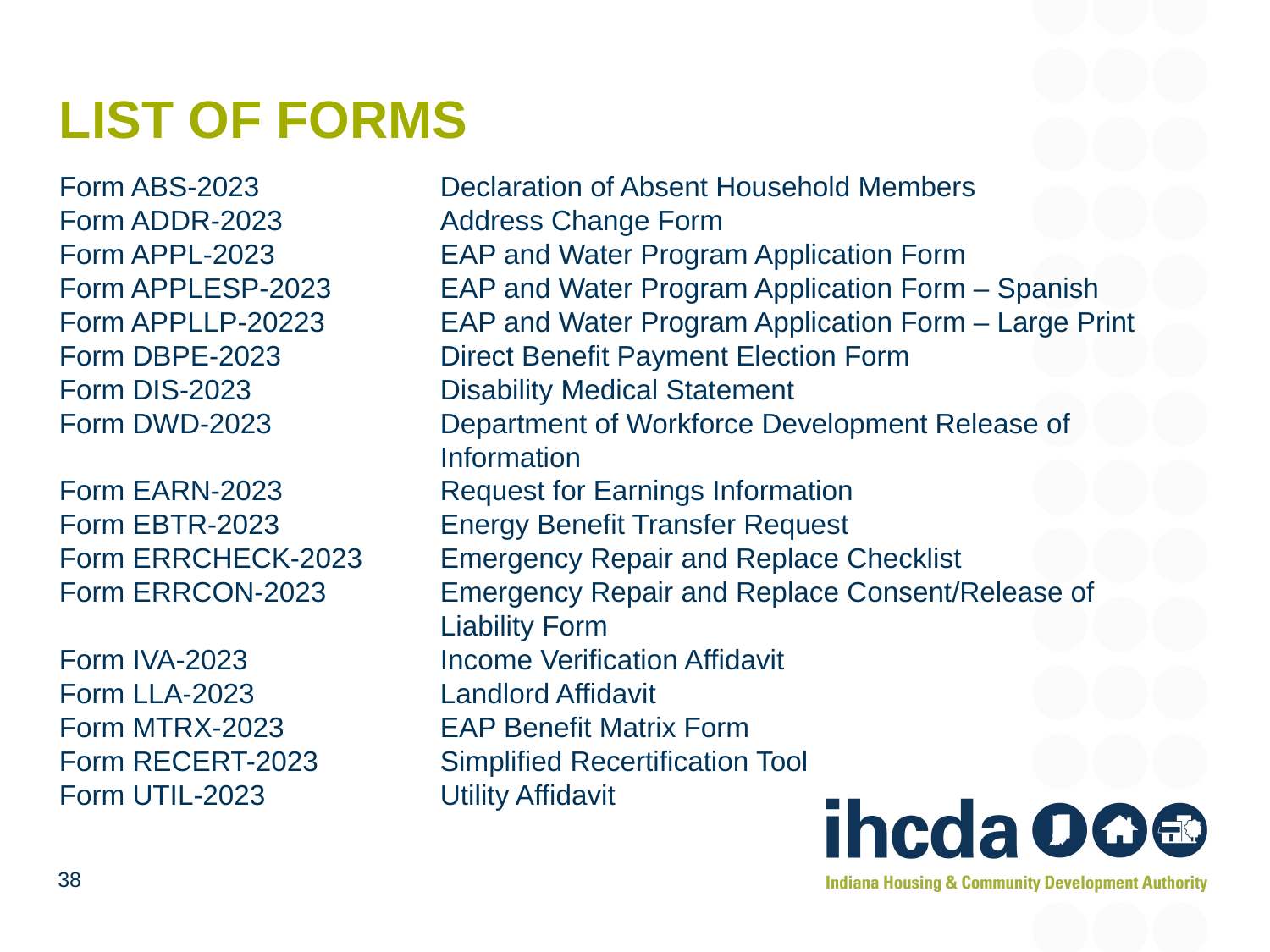

# List of forms
Form ABS-2023 		Declaration of Absent Household Members
Form ADDR-2023 		Address Change Form
Form APPL-2023		EAP and Water Program Application Form
Form APPLESP-2023	EAP and Water Program Application Form – Spanish
Form APPLLP-20223	EAP and Water Program Application Form – Large Print
Form DBPE-2023		Direct Benefit Payment Election Form
Form DIS-2023		Disability Medical Statement
Form DWD-2023		Department of Workforce Development Release of 			Information
Form EARN-2023		Request for Earnings Information
Form EBTR-2023		Energy Benefit Transfer Request
Form ERRCHECK-2023	Emergency Repair and Replace Checklist
Form ERRCON-2023	Emergency Repair and Replace Consent/Release of 			Liability Form
Form IVA-2023		Income Verification Affidavit
Form LLA-2023		Landlord Affidavit
Form MTRX-2023		EAP Benefit Matrix Form
Form RECERT-2023	Simplified Recertification Tool
Form UTIL-2023		Utility Affidavit

38